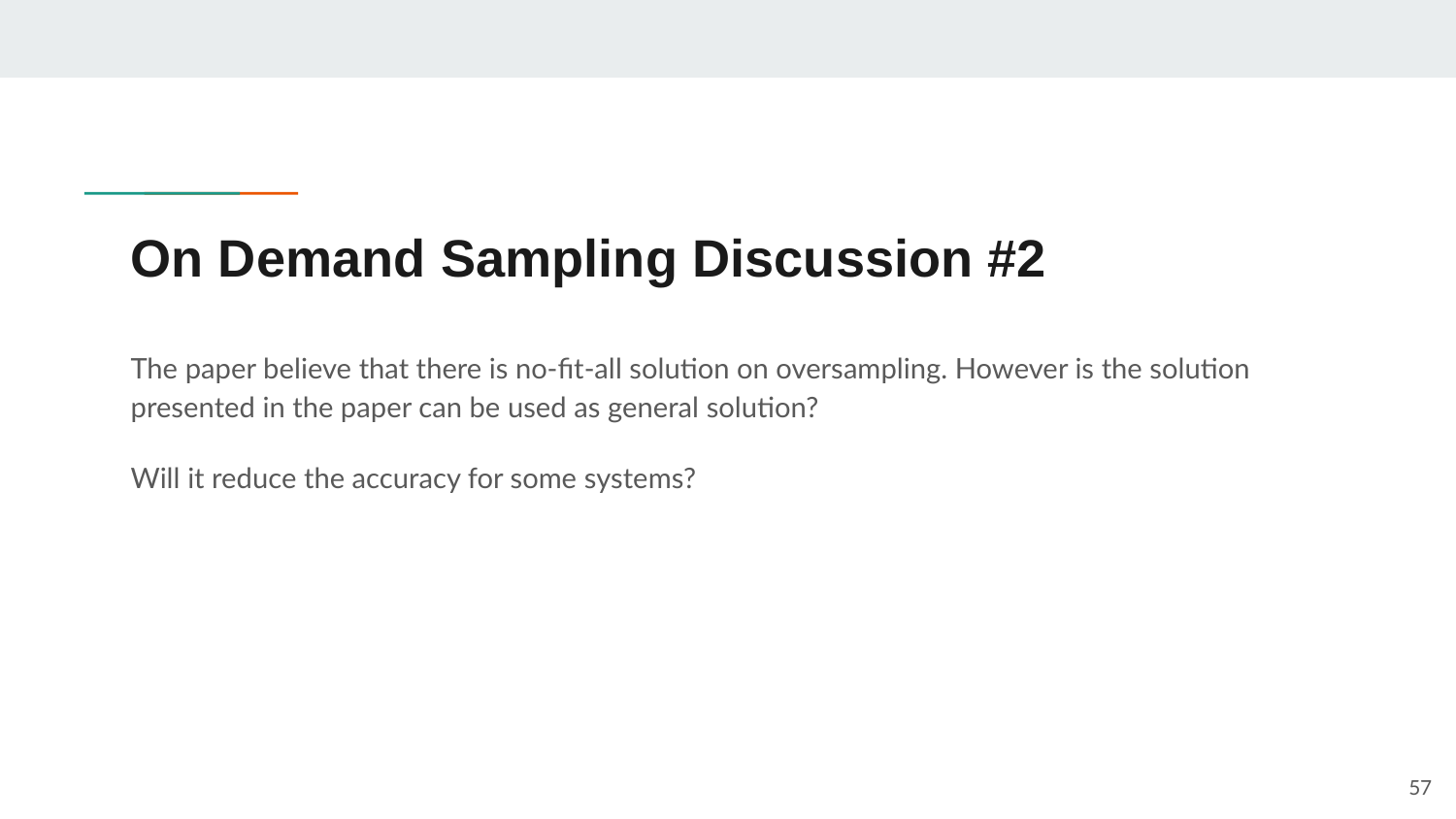

# On Demand Sampling Discussion #2
The paper believe that there is no-fit-all solution on oversampling. However is the solution presented in the paper can be used as general solution?
Will it reduce the accuracy for some systems?
57